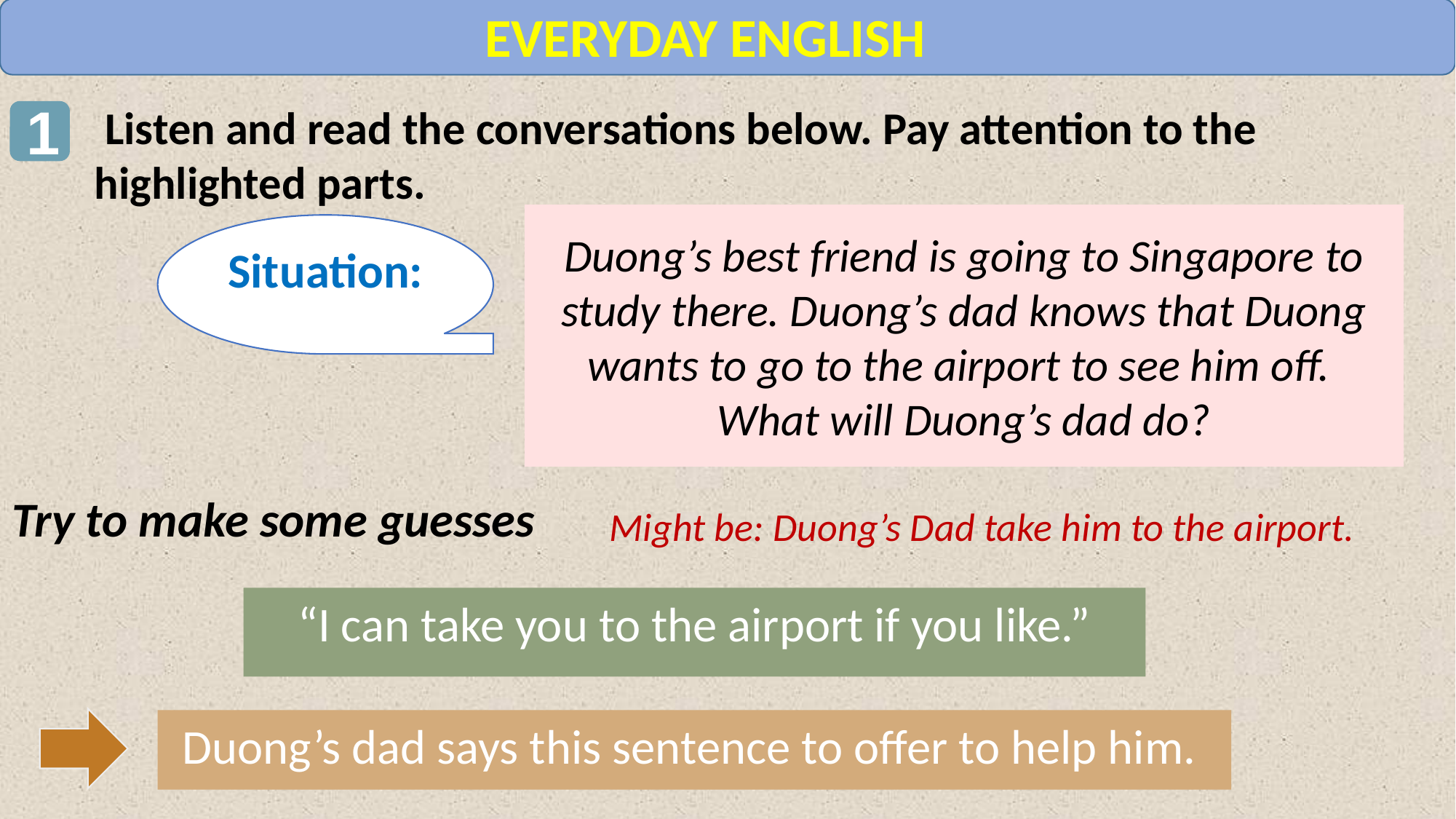

EVERYDAY ENGLISH

1
 Listen and read the conversations below. Pay attention to the highlighted parts.

Duong’s best friend is going to Singapore to study there. Duong’s dad knows that Duong wants to go to the airport to see him off.
What will Duong’s dad do?
Situation:

Try to make some guesses
Might be: Duong’s Dad take him to the airport.
“I can take you to the airport if you like.”

Duong’s dad says this sentence to offer to help him.